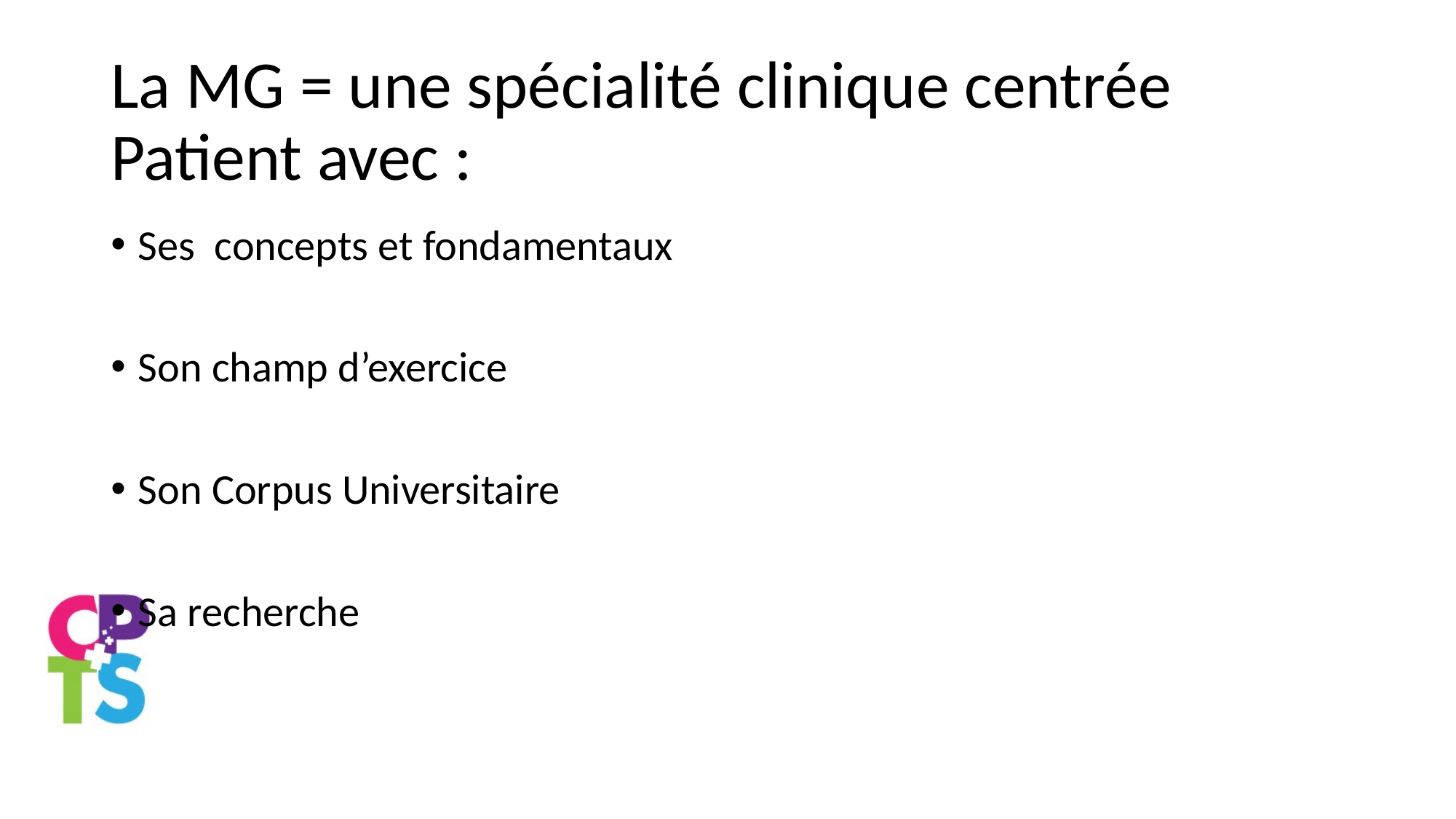

# La MG = une spécialité clinique centrée Patient avec :
Ses  concepts et fondamentaux

Son champ d’exercice

Son Corpus Universitaire

Sa recherche